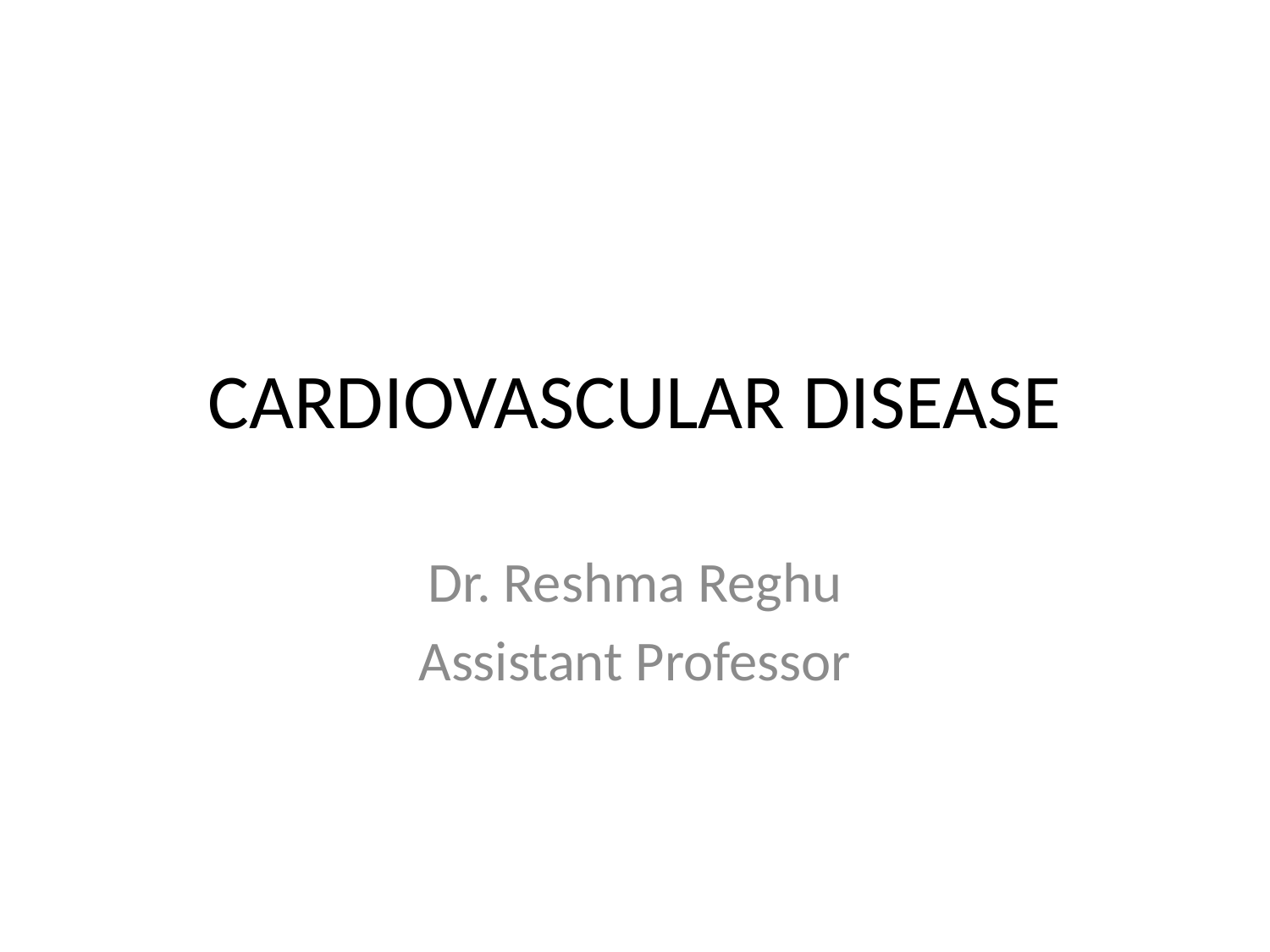

# CARDIOVASCULAR DISEASE
Dr. Reshma Reghu
Assistant Professor